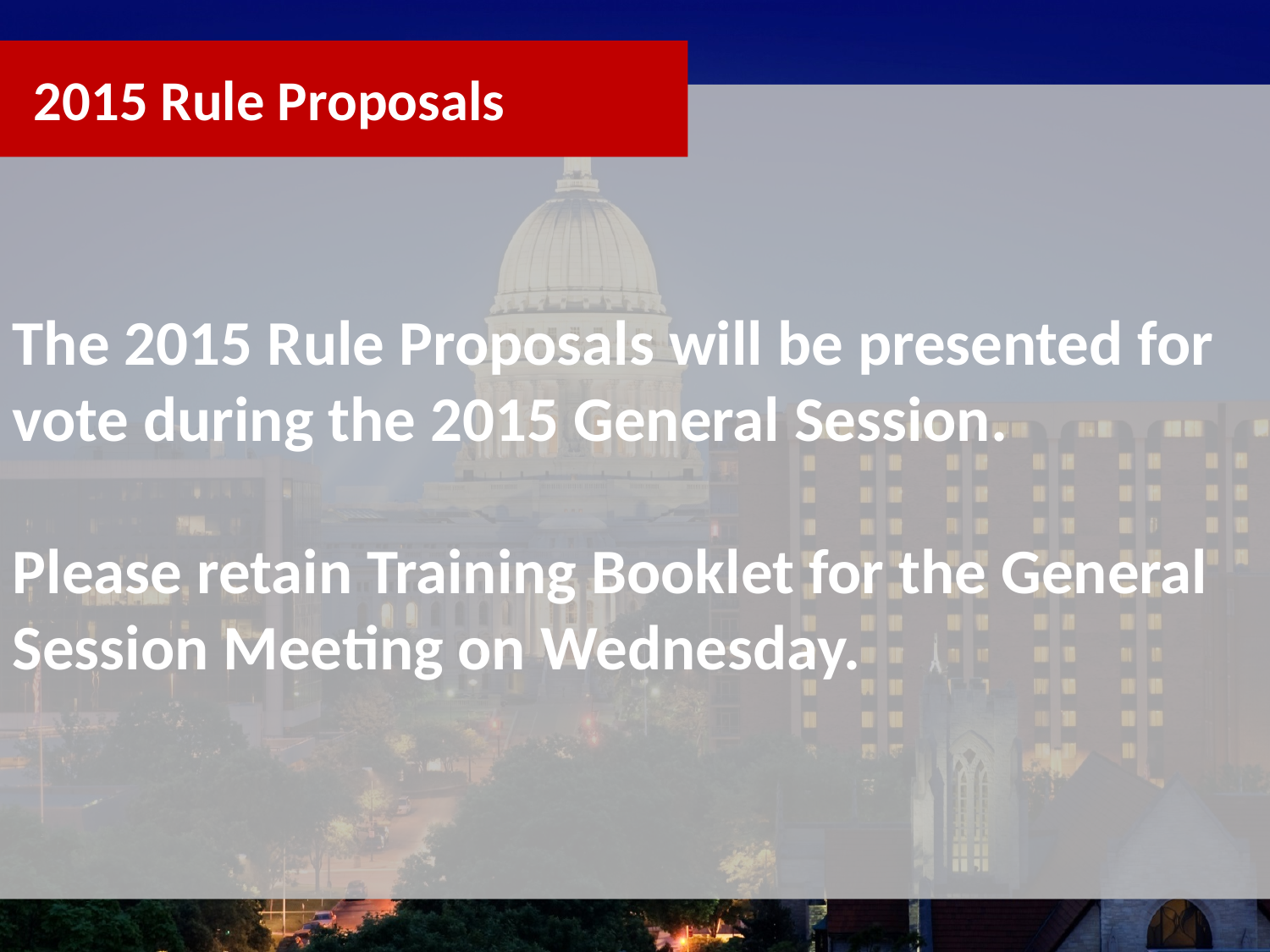

2015 Rule Proposals
The 2015 Rule Proposals will be presented for vote during the 2015 General Session.

Please retain Training Booklet for the General Session Meeting on Wednesday.